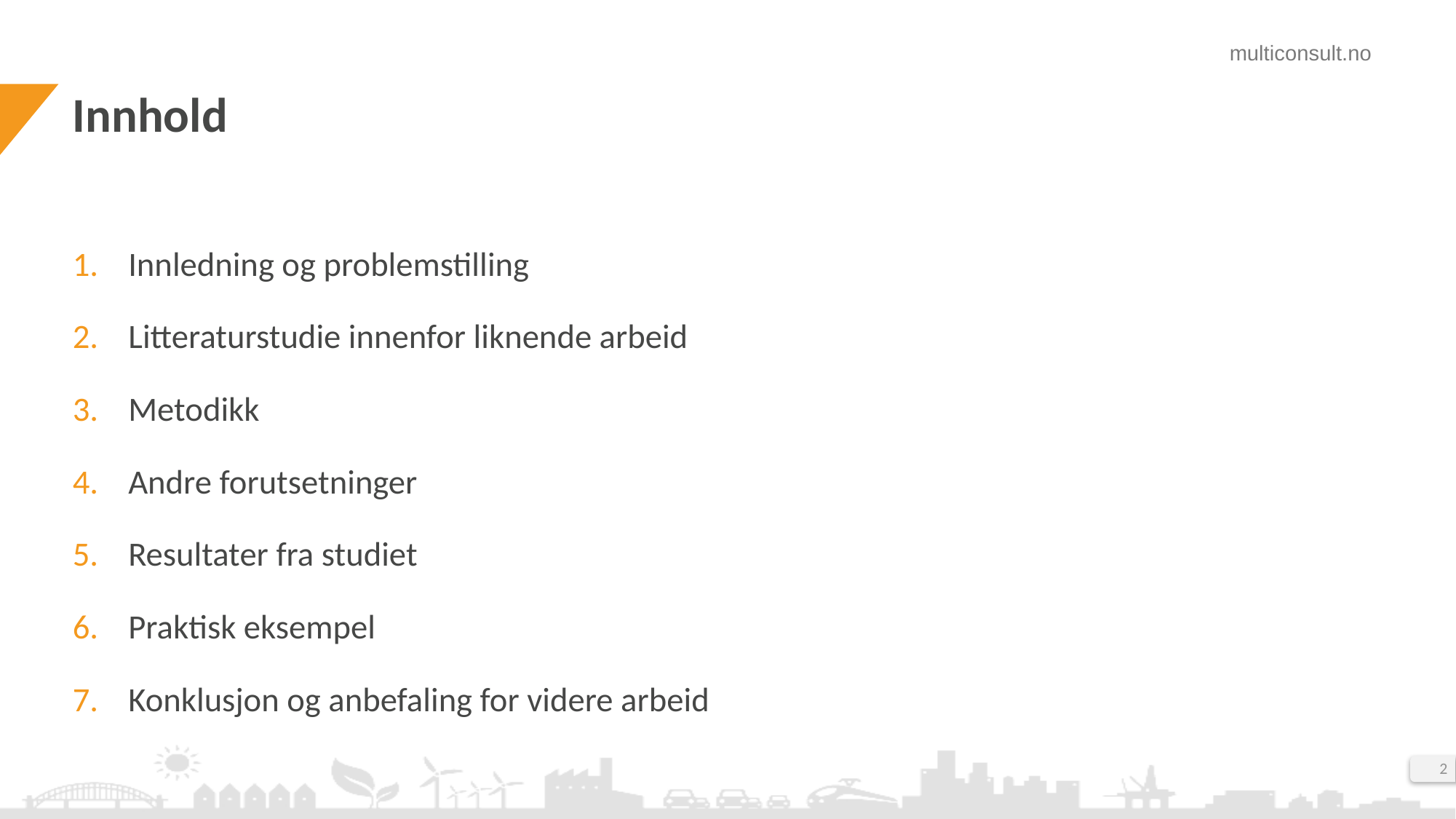

# Innhold
Innledning og problemstilling
Litteraturstudie innenfor liknende arbeid
Metodikk
Andre forutsetninger
Resultater fra studiet
Praktisk eksempel
Konklusjon og anbefaling for videre arbeid